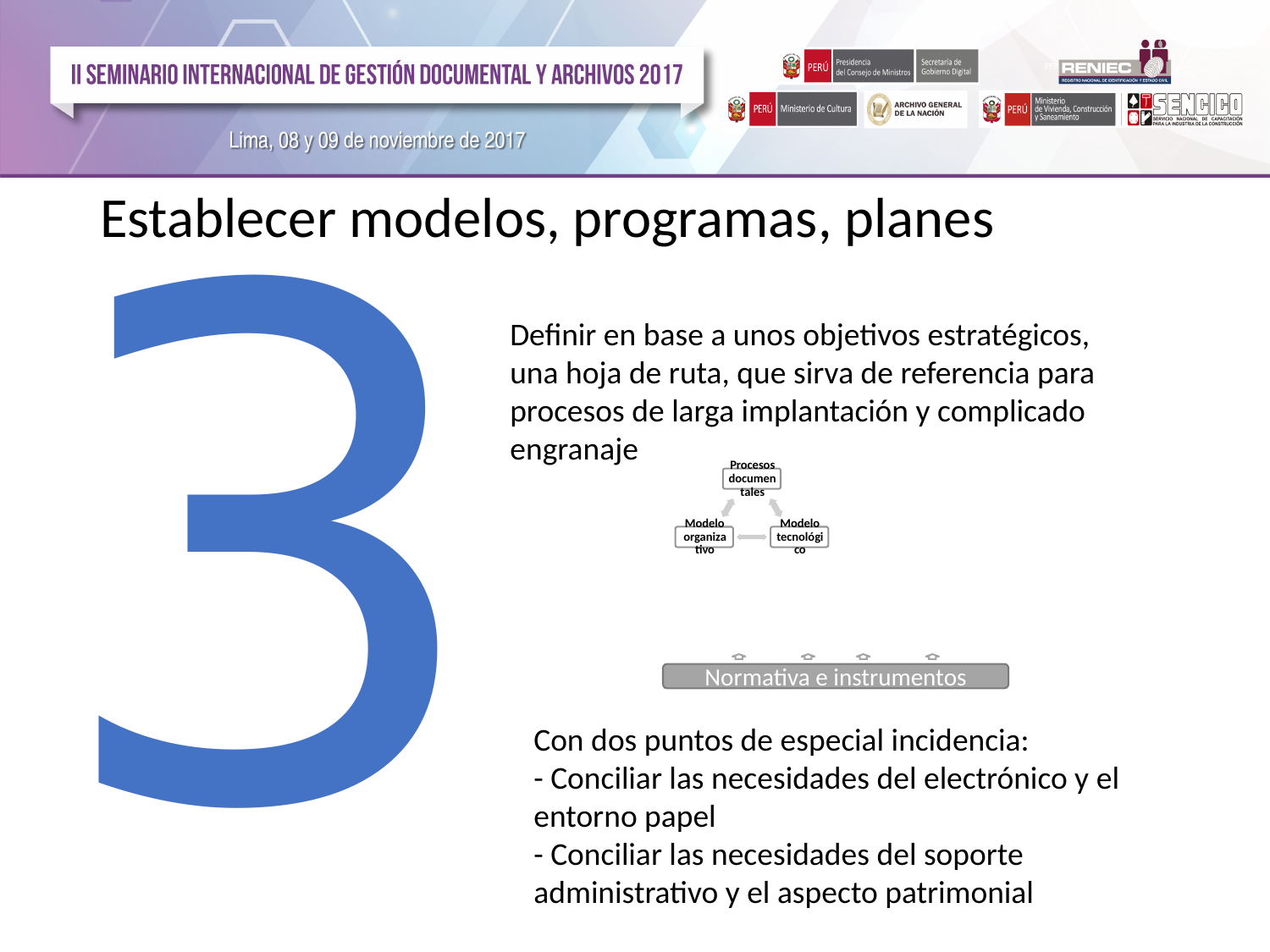

# Establecer modelos, programas, planes
3
Definir en base a unos objetivos estratégicos, una hoja de ruta, que sirva de referencia para procesos de larga implantación y complicado engranaje
Procesos documentales

Modelo tecnológico

Modelo organizativo

Normativa e instrumentos
Con dos puntos de especial incidencia:
- Conciliar las necesidades del electrónico y el entorno papel
- Conciliar las necesidades del soporte administrativo y el aspecto patrimonial